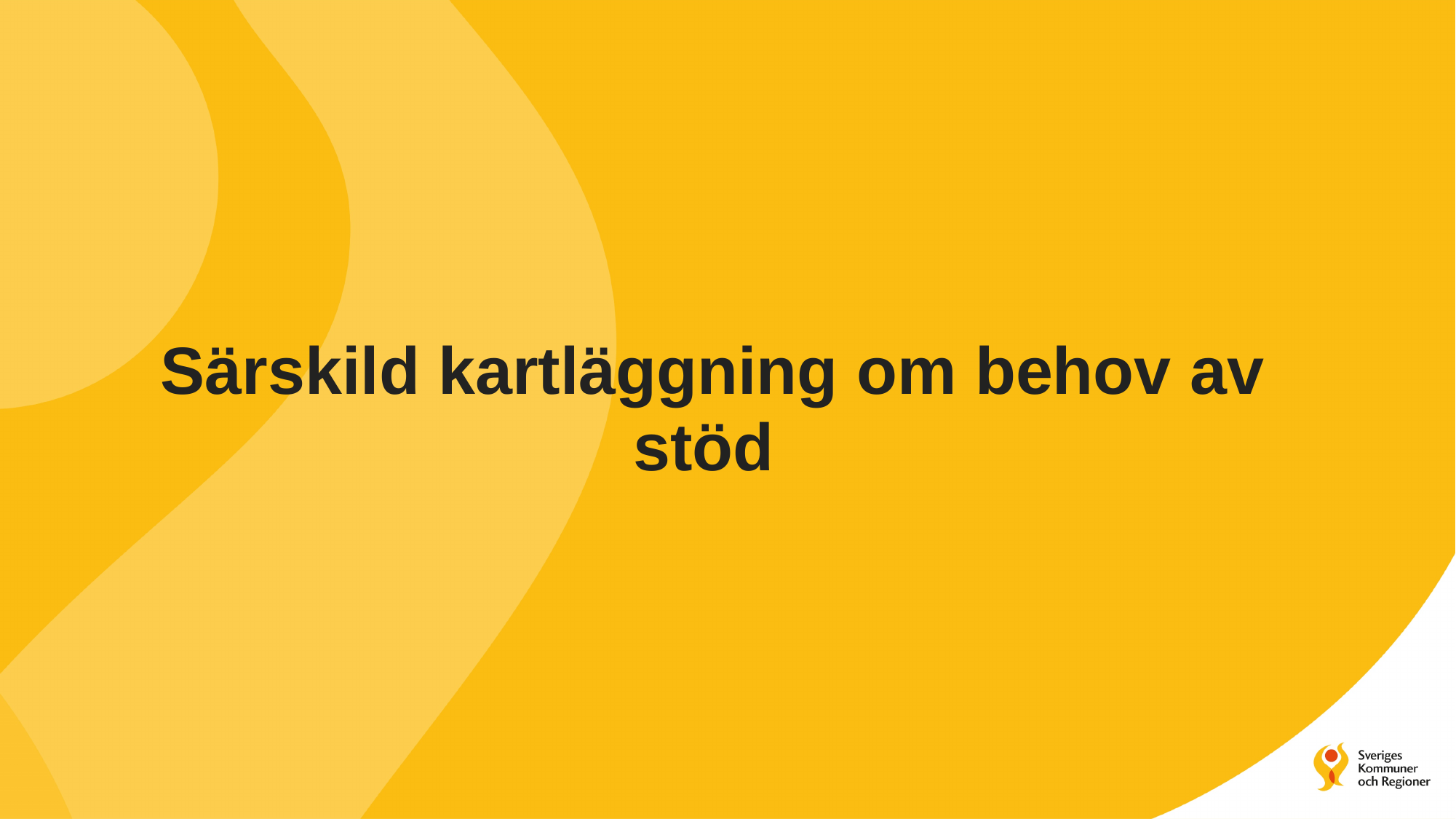

# Särskild kartläggning om behov av stöd